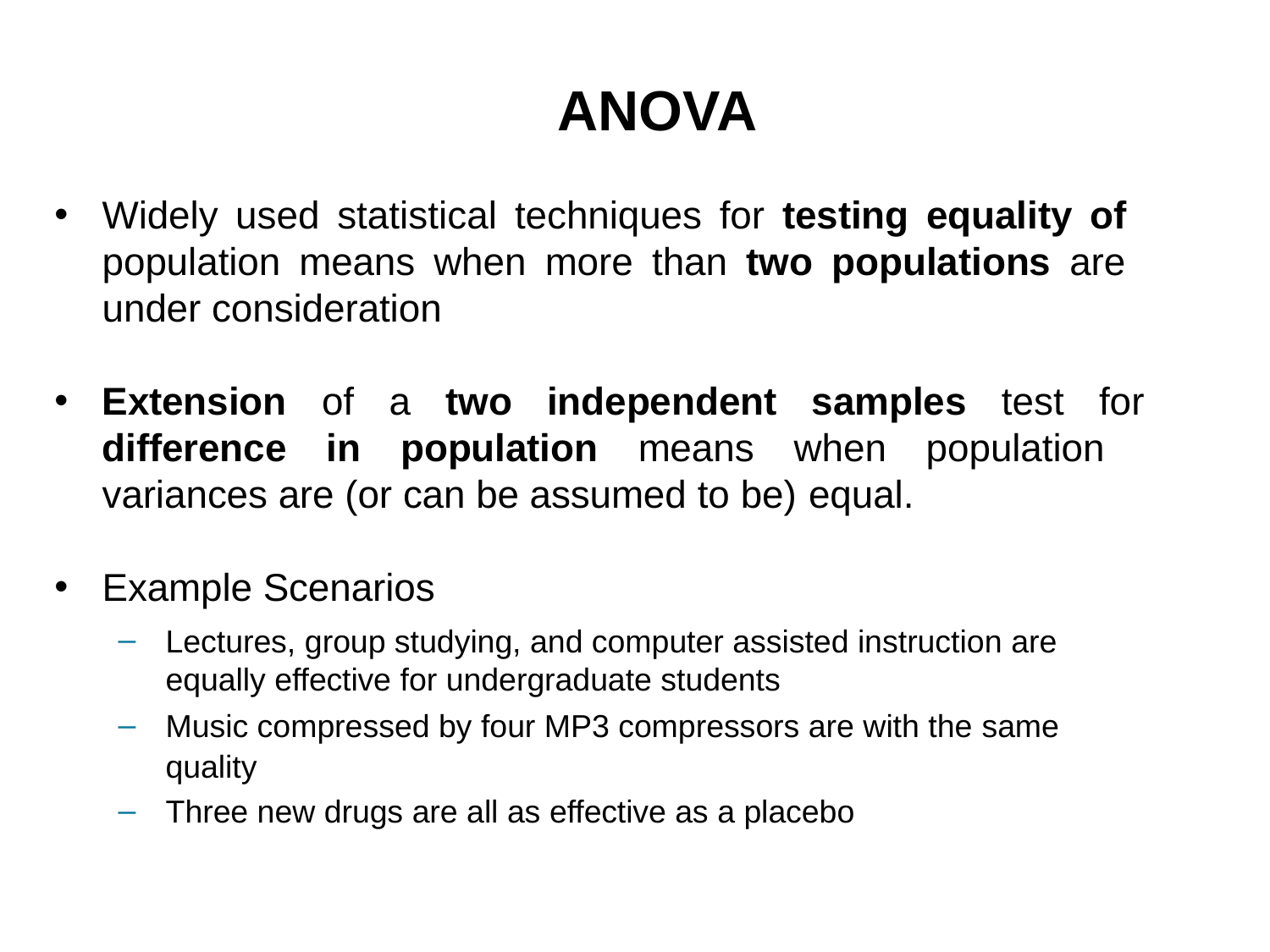

# ANOVA
Widely used statistical techniques for testing equality of  population means when more than two populations are  under consideration

Extension of a two independent samples test for difference in population means when population  variances are (or can be assumed to be) equal.

Example Scenarios
Lectures, group studying, and computer assisted instruction are  equally effective for undergraduate students
Music compressed by four MP3 compressors are with the same
quality
Three new drugs are all as effective as a placebo